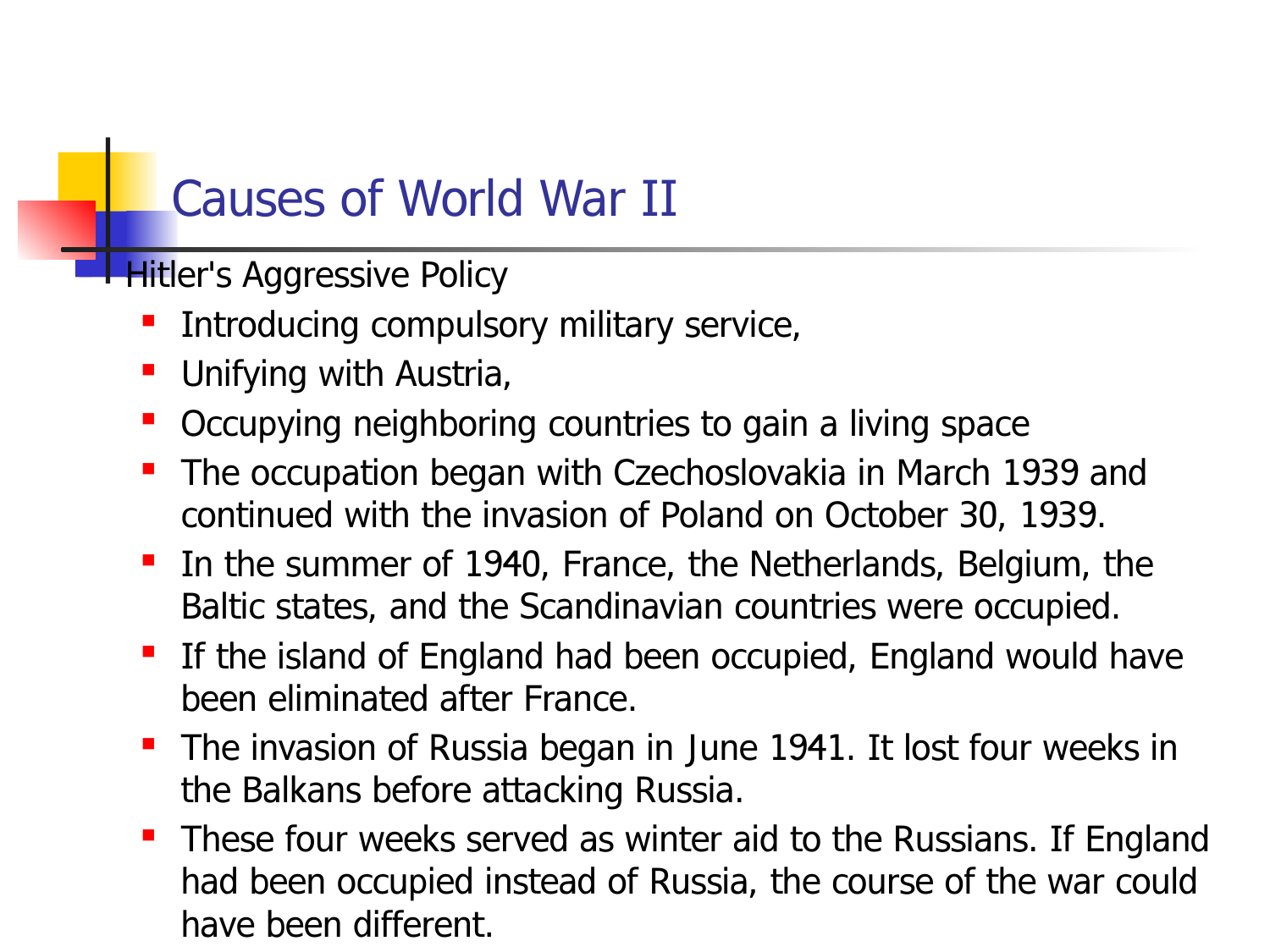

# Causes of World War II
Hitler's Aggressive Policy
Introducing compulsory military service,
Unifying with Austria,
Occupying neighboring countries to gain a living space
The occupation began with Czechoslovakia in March 1939 and continued with the invasion of Poland on October 30, 1939.
In the summer of 1940, France, the Netherlands, Belgium, the Baltic states, and the Scandinavian countries were occupied.
If the island of England had been occupied, England would have been eliminated after France.
The invasion of Russia began in June 1941. It lost four weeks in the Balkans before attacking Russia.
These four weeks served as winter aid to the Russians. If England had been occupied instead of Russia, the course of the war could have been different.